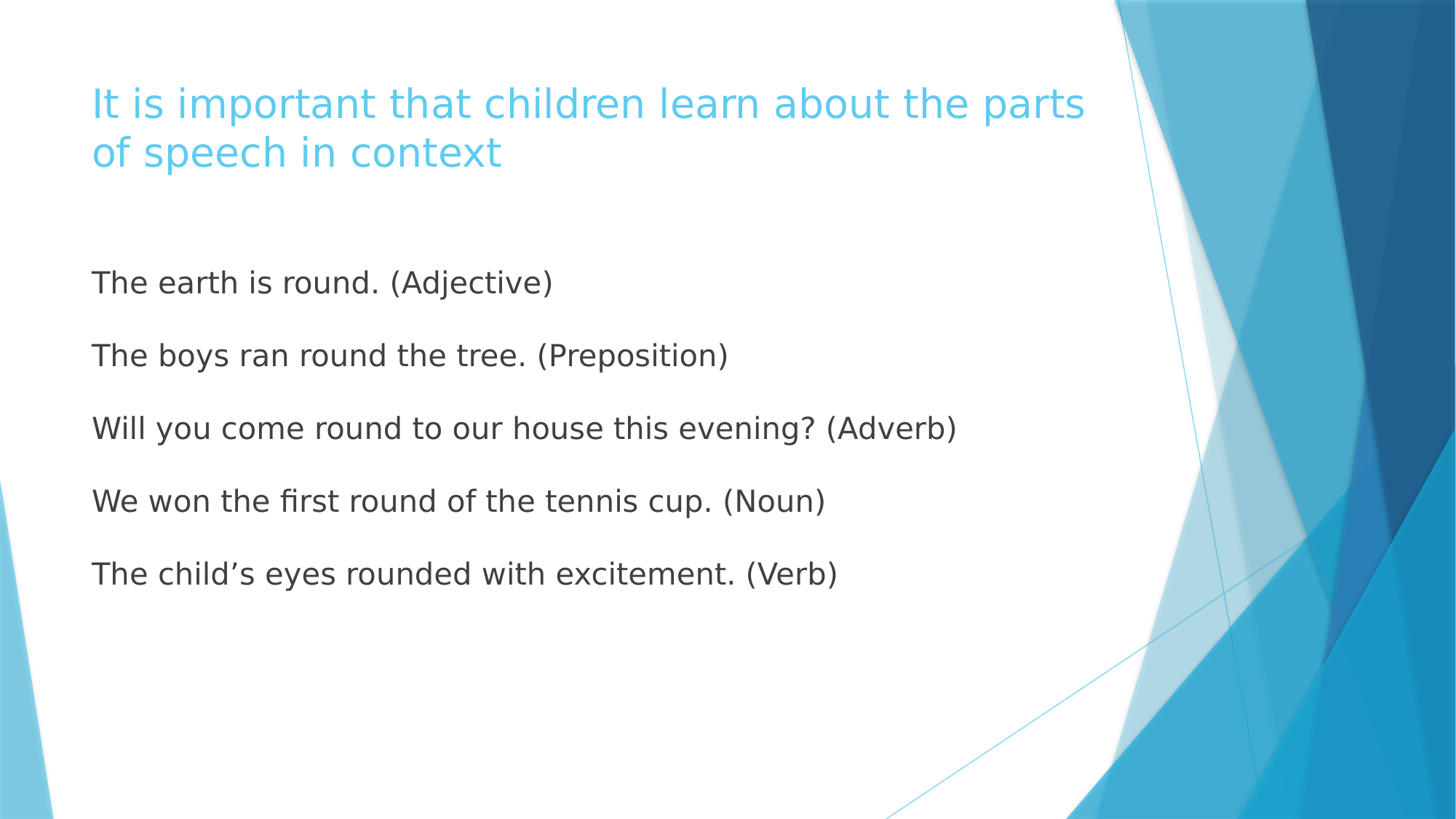

# It is important that children learn about the parts of speech in context
The earth is round. (Adjective) 
The boys ran round the tree. (Preposition) 
Will you come round to our house this evening? (Adverb) 
We won the first round of the tennis cup. (Noun) 
The child’s eyes rounded with excitement. (Verb)